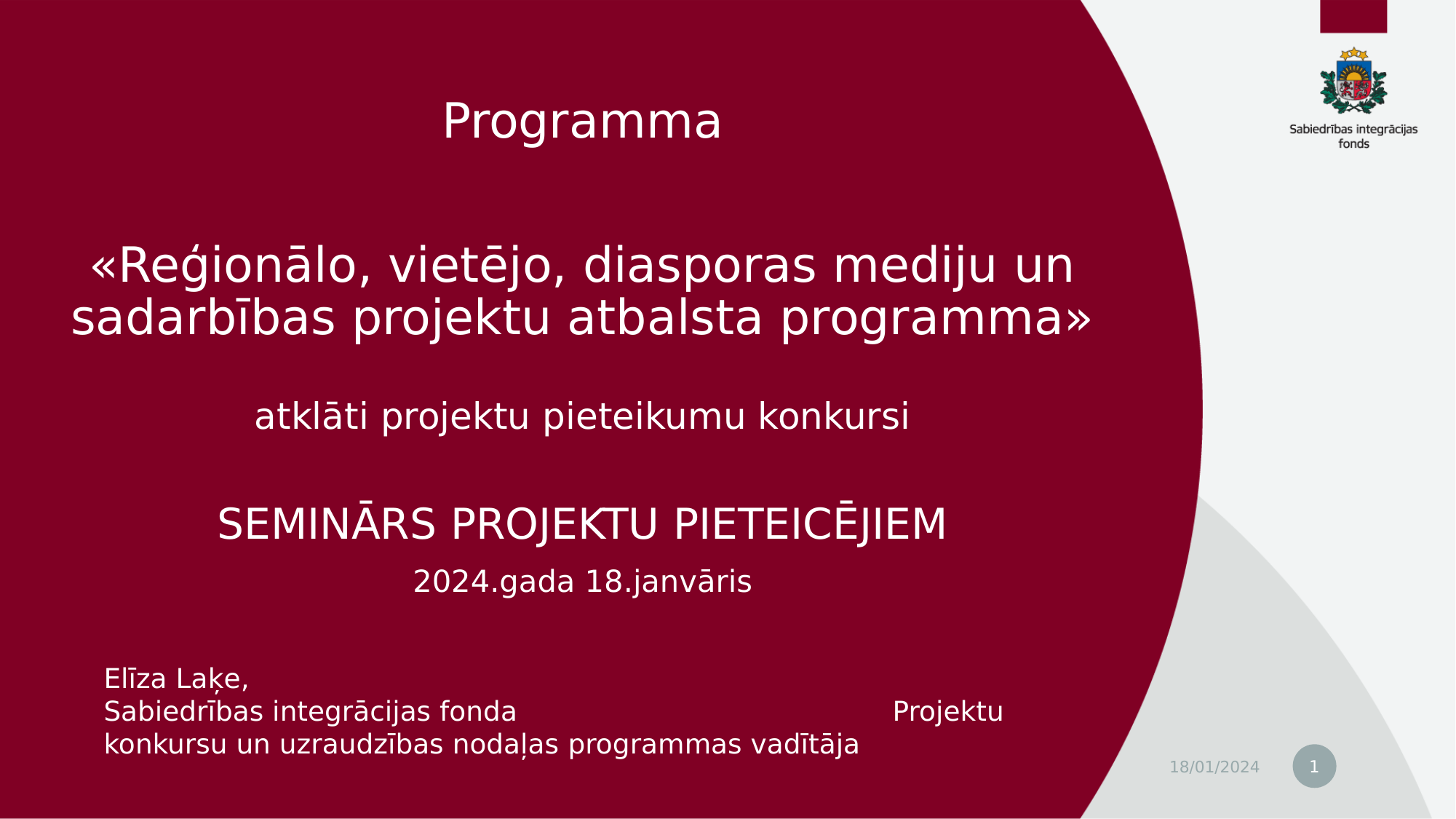

# Programma «Reģionālo, vietējo, diasporas mediju un sadarbības projektu atbalsta programma» atklāti projektu pieteikumu konkursi SEMINĀRS PROJEKTU PIETEICĒJIEM 2024.gada 18.janvāris
Elīza Laķe,
Sabiedrības integrācijas fonda                                           Projektu konkursu un uzraudzības nodaļas programmas vadītāja
1
18/01/2024